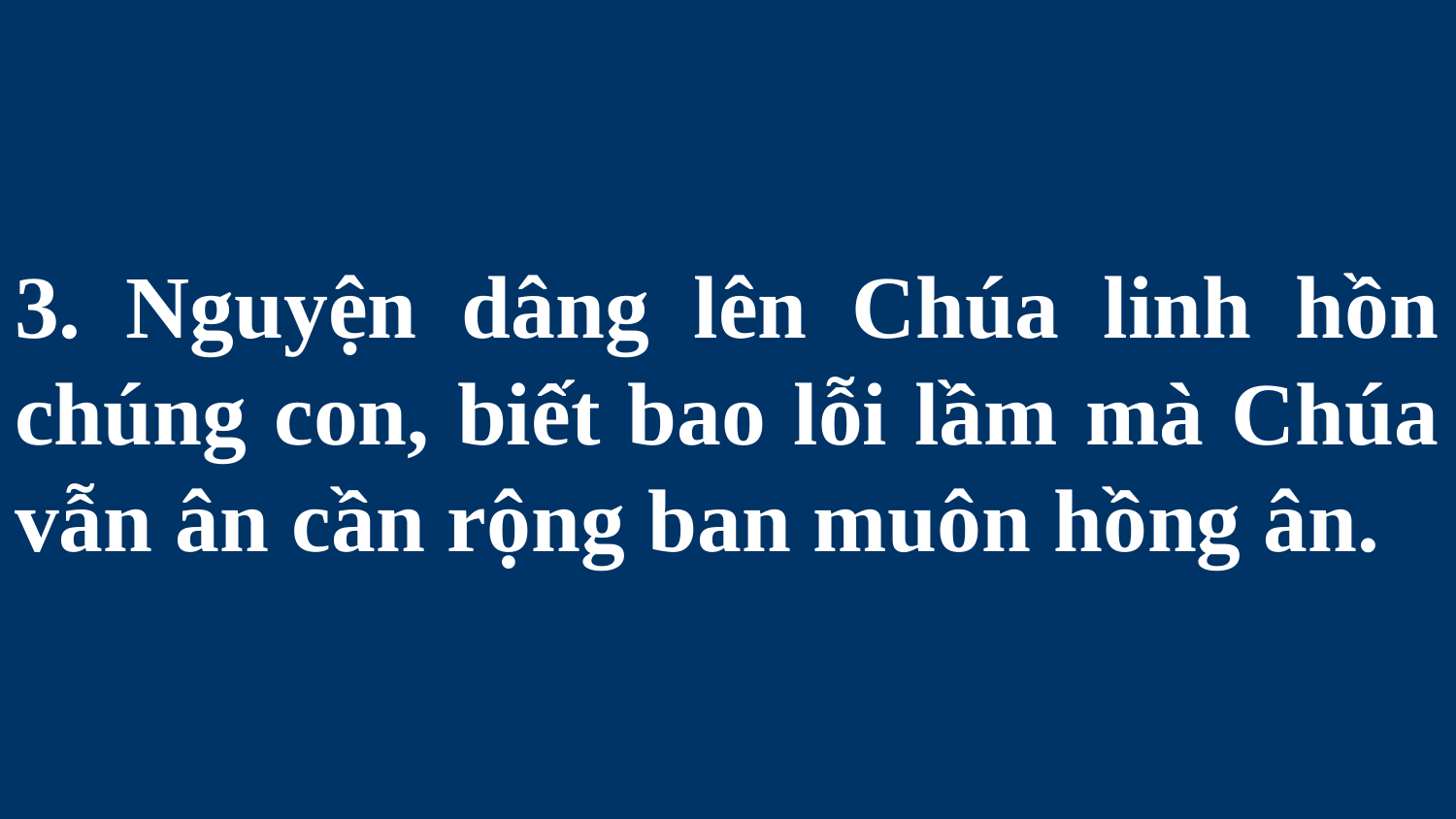

# 3. Nguyện dâng lên Chúa linh hồn chúng con, biết bao lỗi lầm mà Chúa vẫn ân cần rộng ban muôn hồng ân.